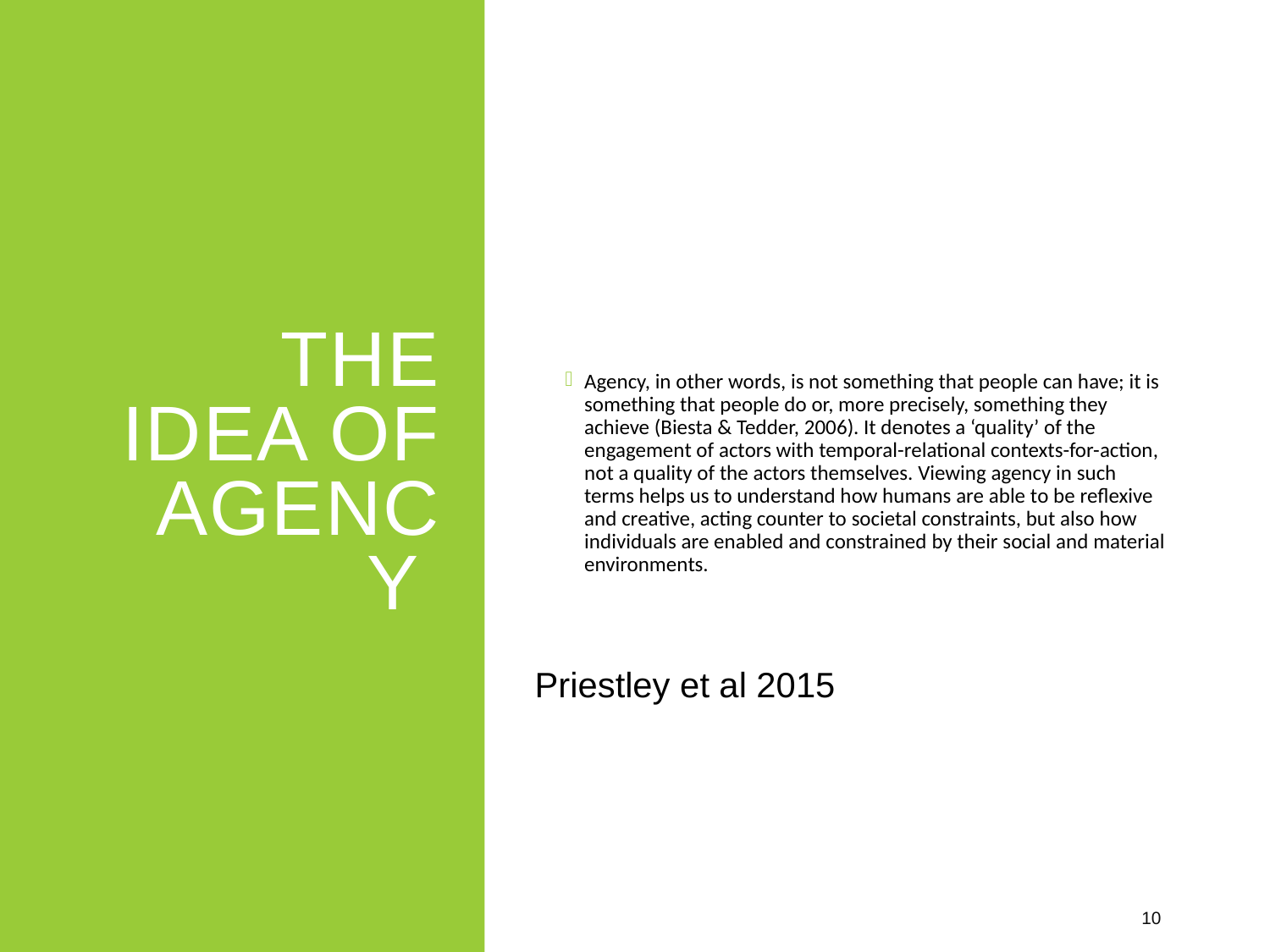

# The idea of agency

Agency, in other words, is not something that people can have; it is something that people do or, more precisely, something they achieve (Biesta & Tedder, 2006). It denotes a ‘quality’ of the engagement of actors with temporal-relational contexts-for-action, not a quality of the actors themselves. Viewing agency in such terms helps us to understand how humans are able to be reflexive and creative, acting counter to societal constraints, but also how individuals are enabled and constrained by their social and material environments.

Priestley et al 2015
10